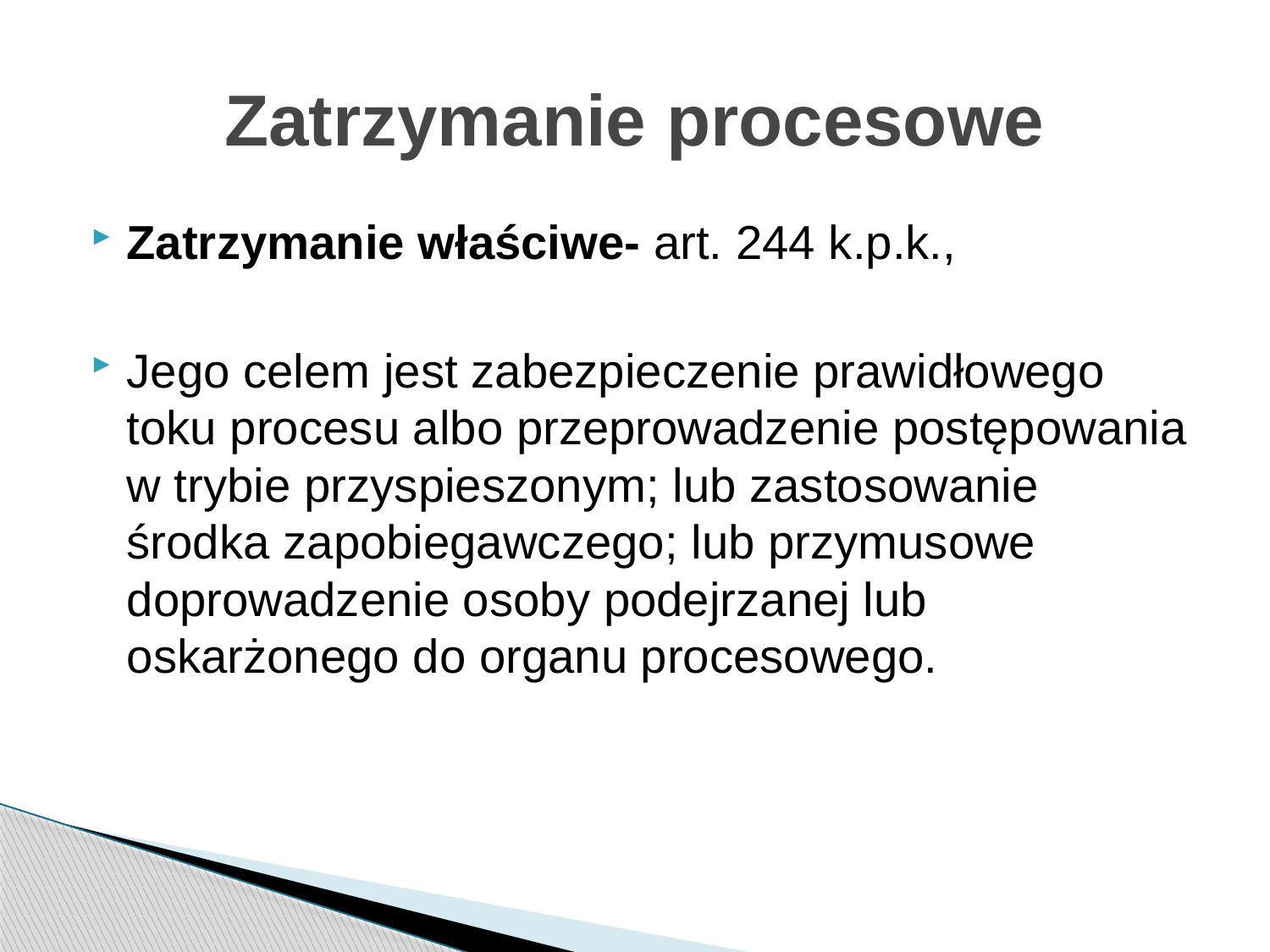

# Zatrzymanie procesowe
Zatrzymanie właściwe- art. 244 k.p.k.,

Jego celem jest zabezpieczenie prawidłowego toku procesu albo przeprowadzenie postępowania w trybie przyspieszonym; lub zastosowanie środka zapobiegawczego; lub przymusowe doprowadzenie osoby podejrzanej lub oskarżonego do organu procesowego.